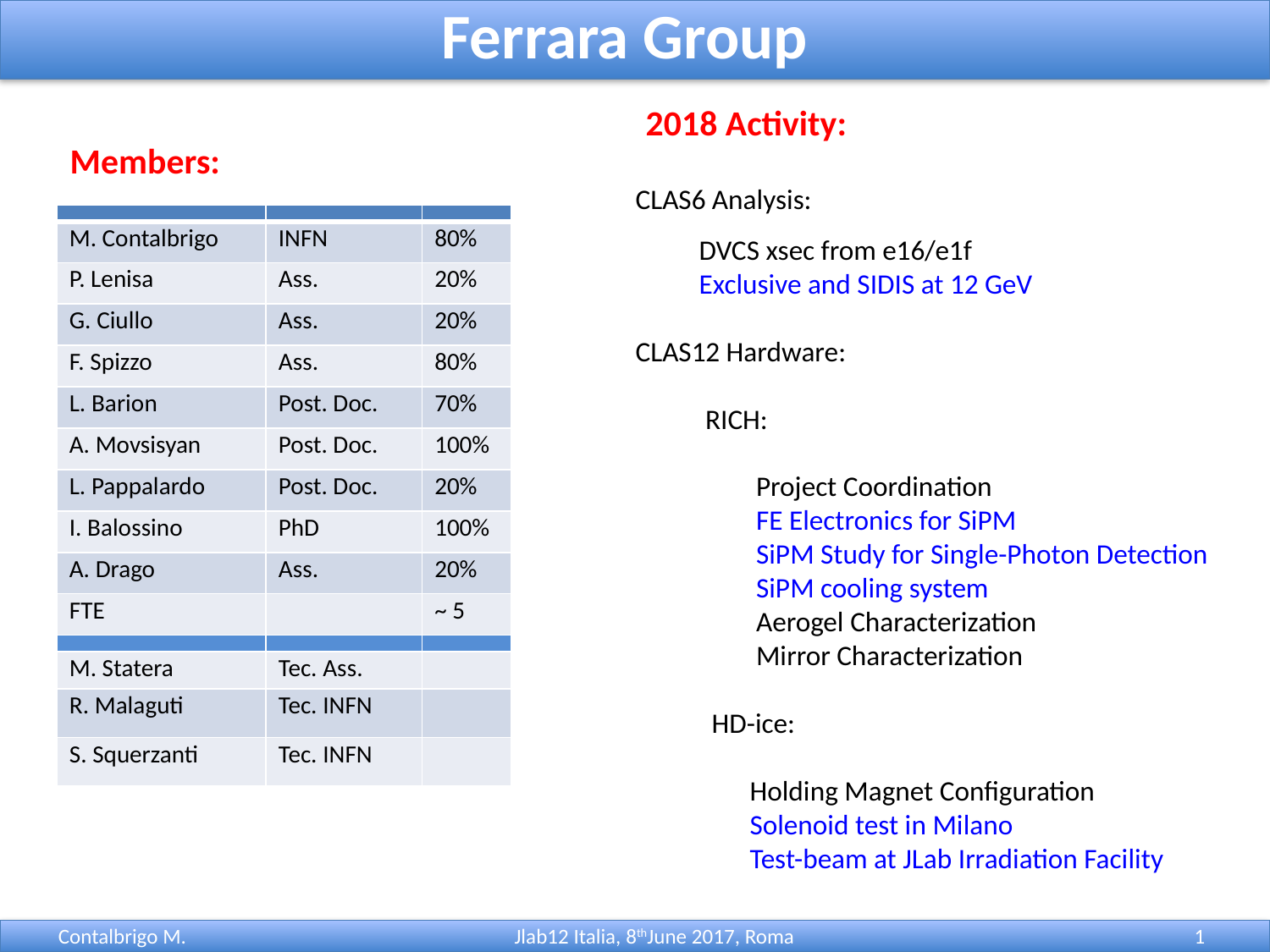

Ferrara Group
2018 Activity:
Members:
CLAS6 Analysis:

          DVCS xsec from e16/e1f
          Exclusive and SIDIS at 12 GeV

CLAS12 Hardware:

           RICH:

                   Project Coordination
                   FE Electronics for SiPM
                   SiPM Study for Single-Photon Detection
                   SiPM cooling system
                   Aerogel Characterization
                   Mirror Characterization

            HD-ice:

                  Holding Magnet Configuration
                  Solenoid test in Milano
                  Test-beam at JLab Irradiation Facility
|  |  |  |
| --- | --- | --- |
| M. Contalbrigo | INFN | 80% |
| P. Lenisa | Ass. | 20% |
| G. Ciullo | Ass. | 20% |
| F. Spizzo | Ass. | 80% |
| L. Barion | Post. Doc. | 70% |
| A. Movsisyan | Post. Doc. | 100% |
| L. Pappalardo | Post. Doc. | 20% |
| I. Balossino | PhD | 100% |
| A. Drago | Ass. | 20% |
| FTE |  | ~ 5 |
|  |  |  |
| M. Statera | Tec. Ass. |  |
| R. Malaguti | Tec. INFN |  |
| S. Squerzanti | Tec. INFN |  |
 Jlab12 Italia, 8thJune 2017, Roma
Contalbrigo M.
1